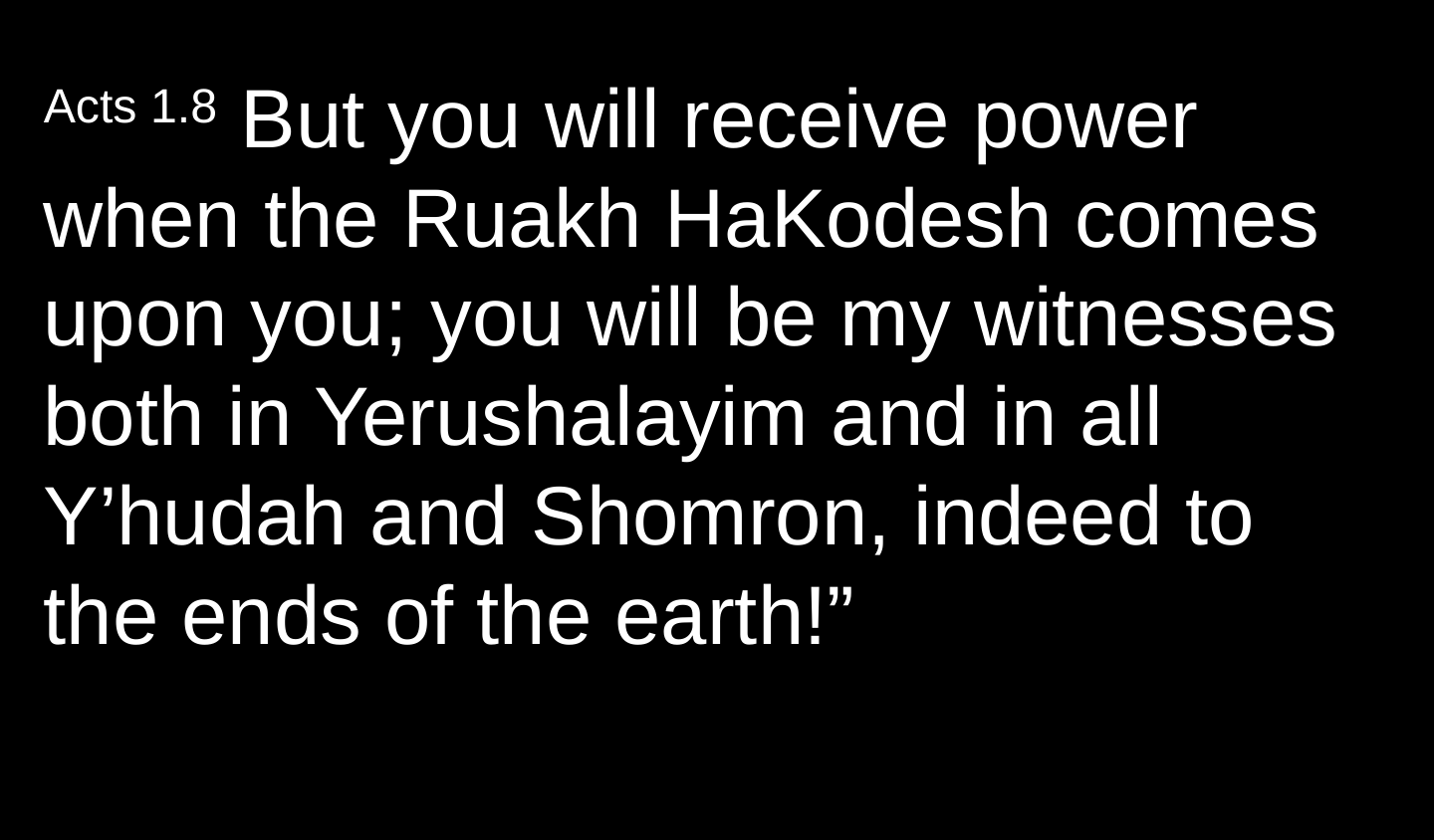

Acts 1.8 But you will receive power when the Ruakh HaKodesh comes upon you; you will be my witnesses both in Yerushalayim and in all Y’hudah and Shomron, indeed to the ends of the earth!”